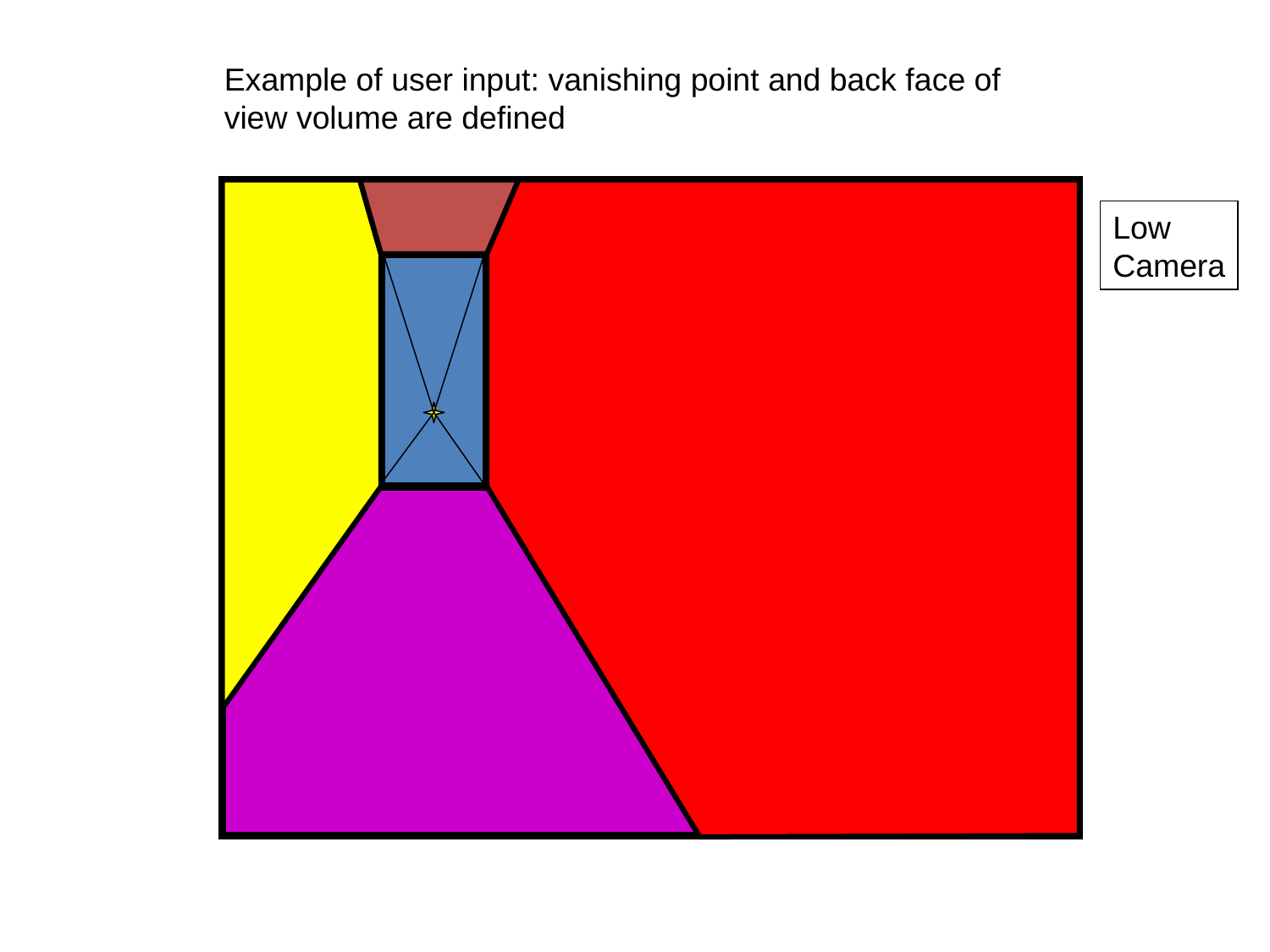

Example of user input: vanishing point and back face of view volume are defined

Low
Camera